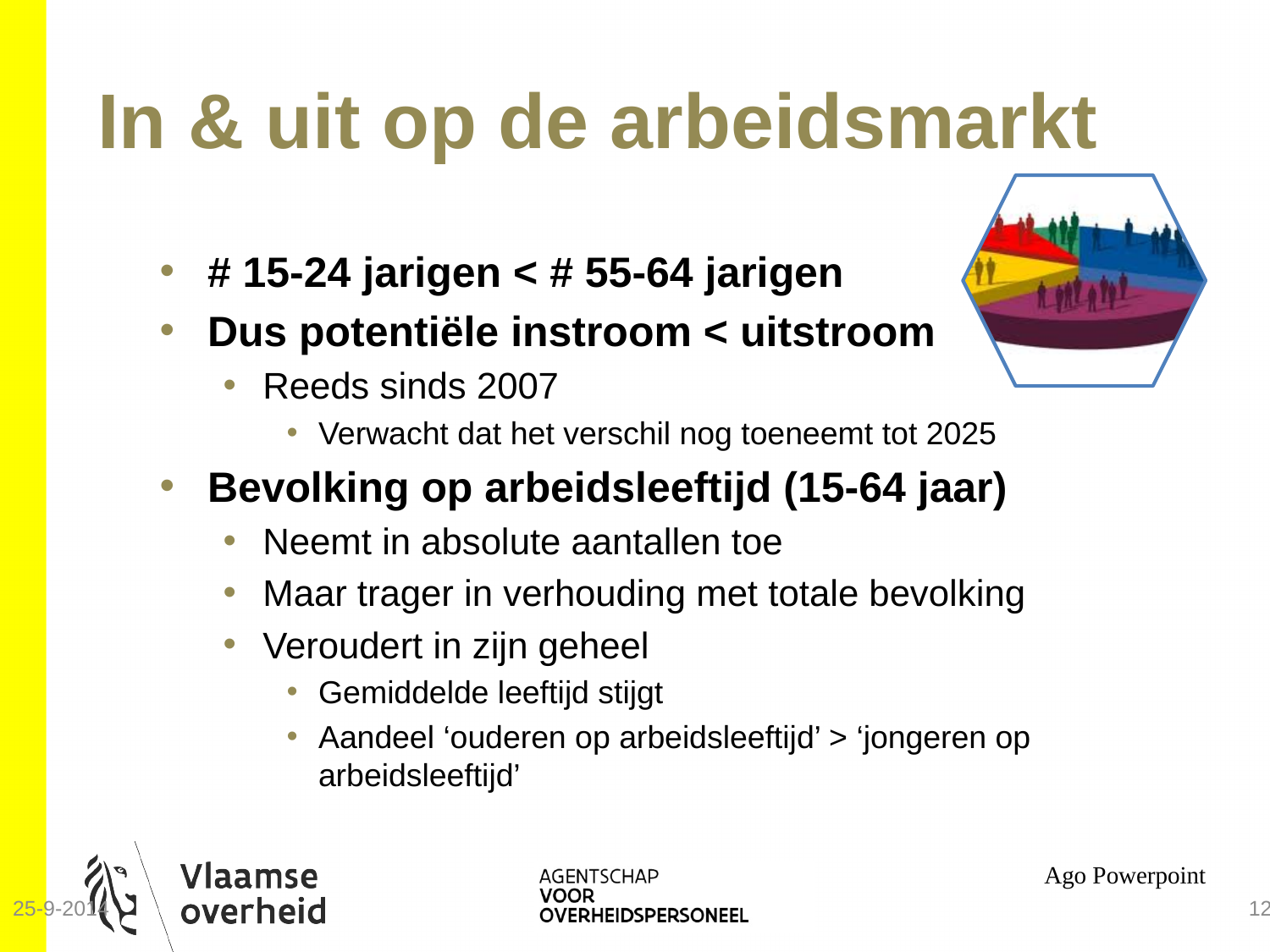

# In & uit op de arbeidsmarkt

# 15-24 jarigen < # 55-64 jarigen
Dus potentiële instroom < uitstroom
Reeds sinds 2007
Verwacht dat het verschil nog toeneemt tot 2025
Bevolking op arbeidsleeftijd (15-64 jaar)
Neemt in absolute aantallen toe
Maar trager in verhouding met totale bevolking
Veroudert in zijn geheel
Gemiddelde leeftijd stijgt
Aandeel ‘ouderen op arbeidsleeftijd’ > ‘jongeren op arbeidsleeftijd’
Ago Powerpoint
25-9-2014
12